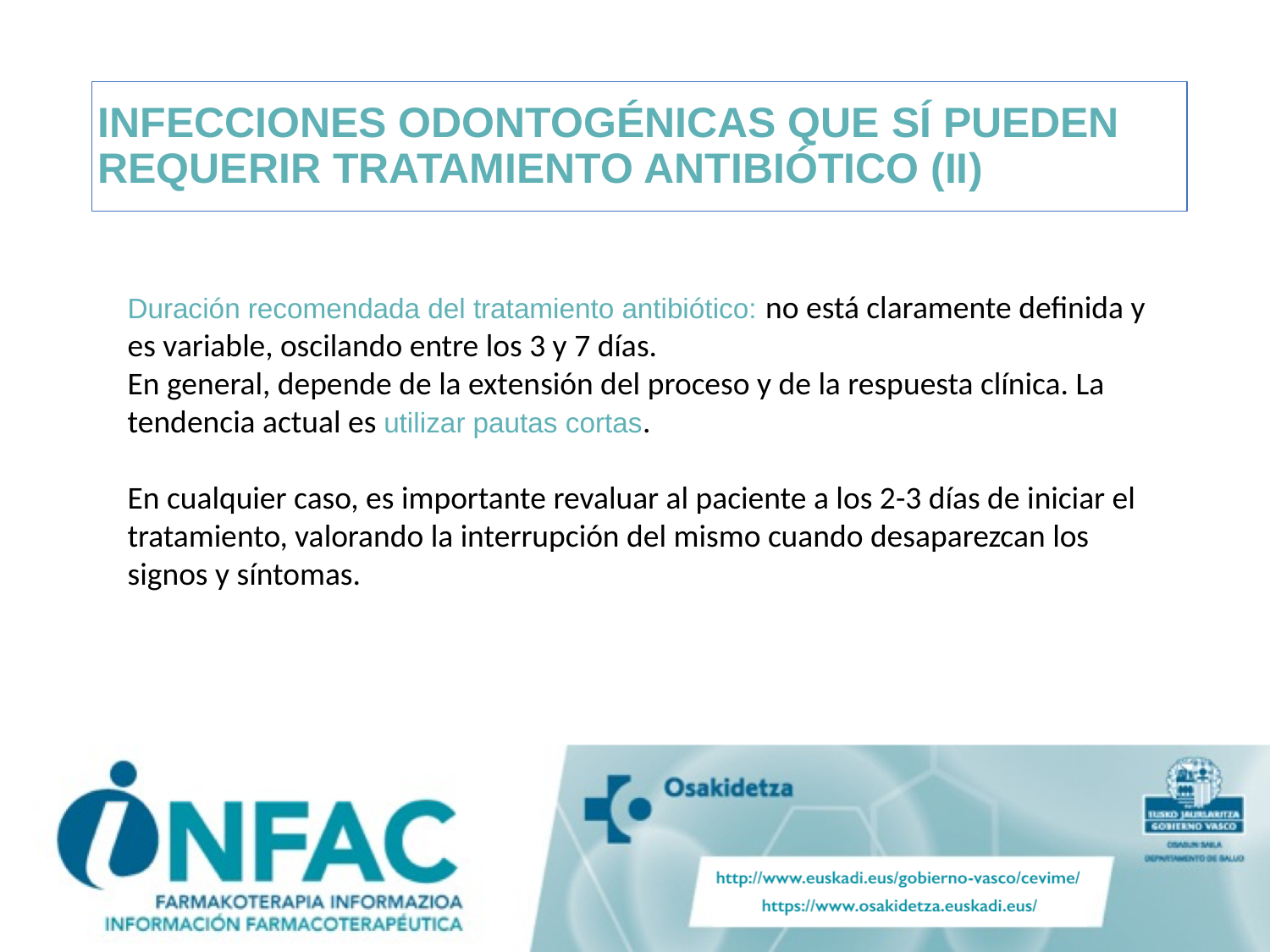

#

INFECCIONES ODONTOGÉNICAS QUE SÍ PUEDEN REQUERIR TRATAMIENTO ANTIBIÓTICO (II)

Duración recomendada del tratamiento antibiótico: no está claramente definida y es variable, oscilando entre los 3 y 7 días.
En general, depende de la extensión del proceso y de la respuesta clínica. La tendencia actual es utilizar pautas cortas.

En cualquier caso, es importante revaluar al paciente a los 2-3 días de iniciar el tratamiento, valorando la interrupción del mismo cuando desaparezcan los signos y síntomas.